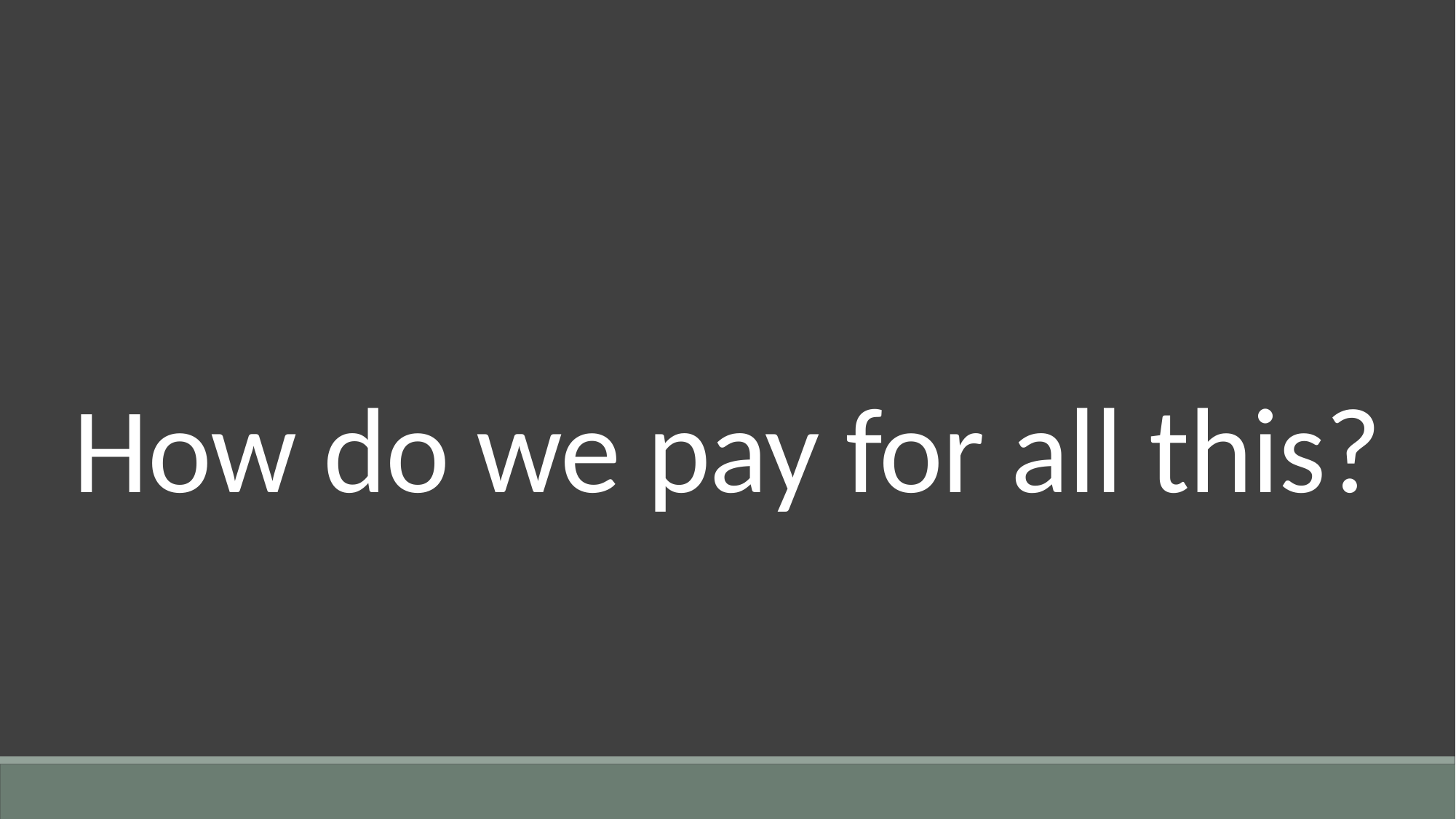

How do we pay for all this?